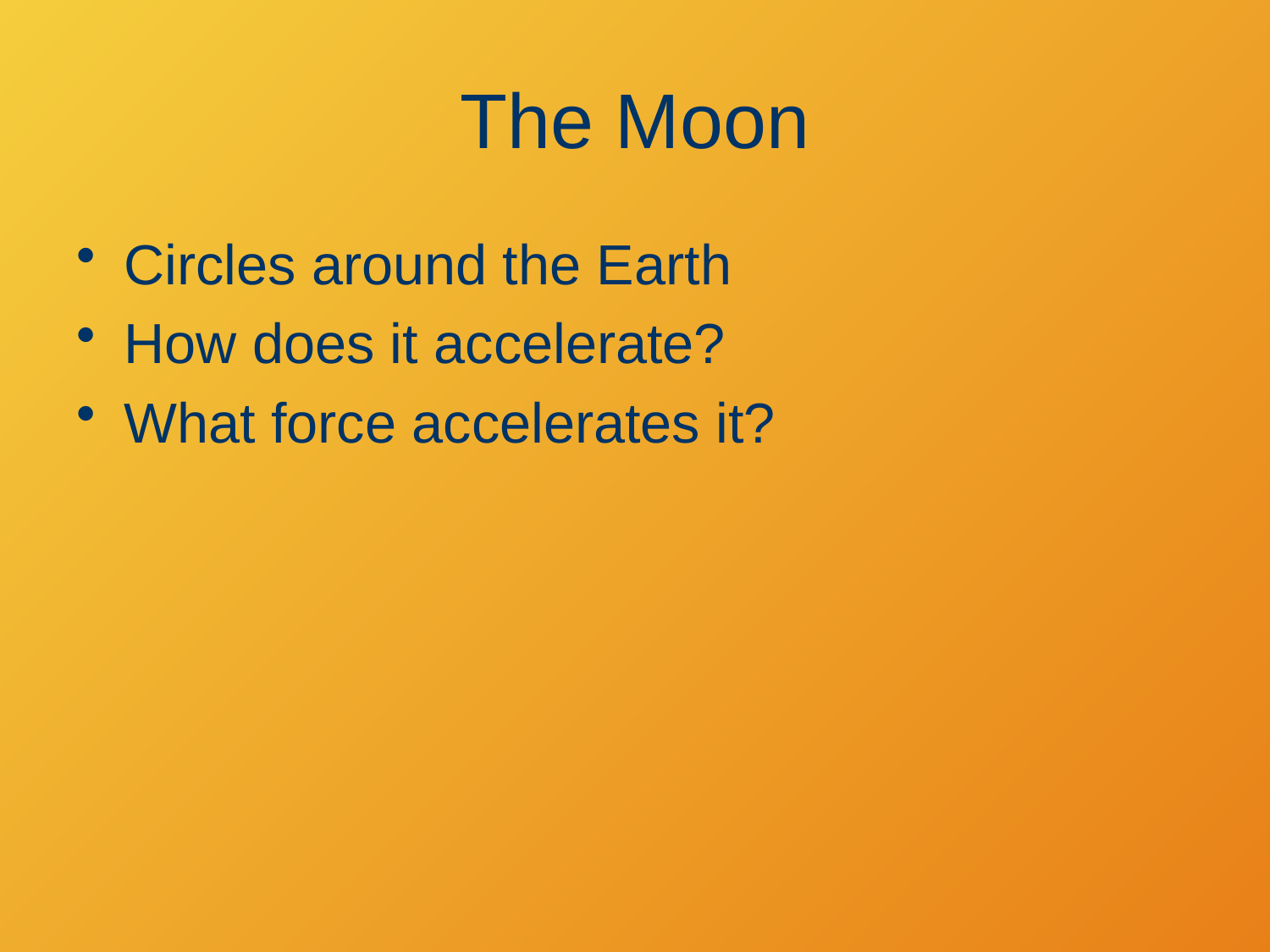

# The Moon
Circles around the Earth
How does it accelerate?
What force accelerates it?